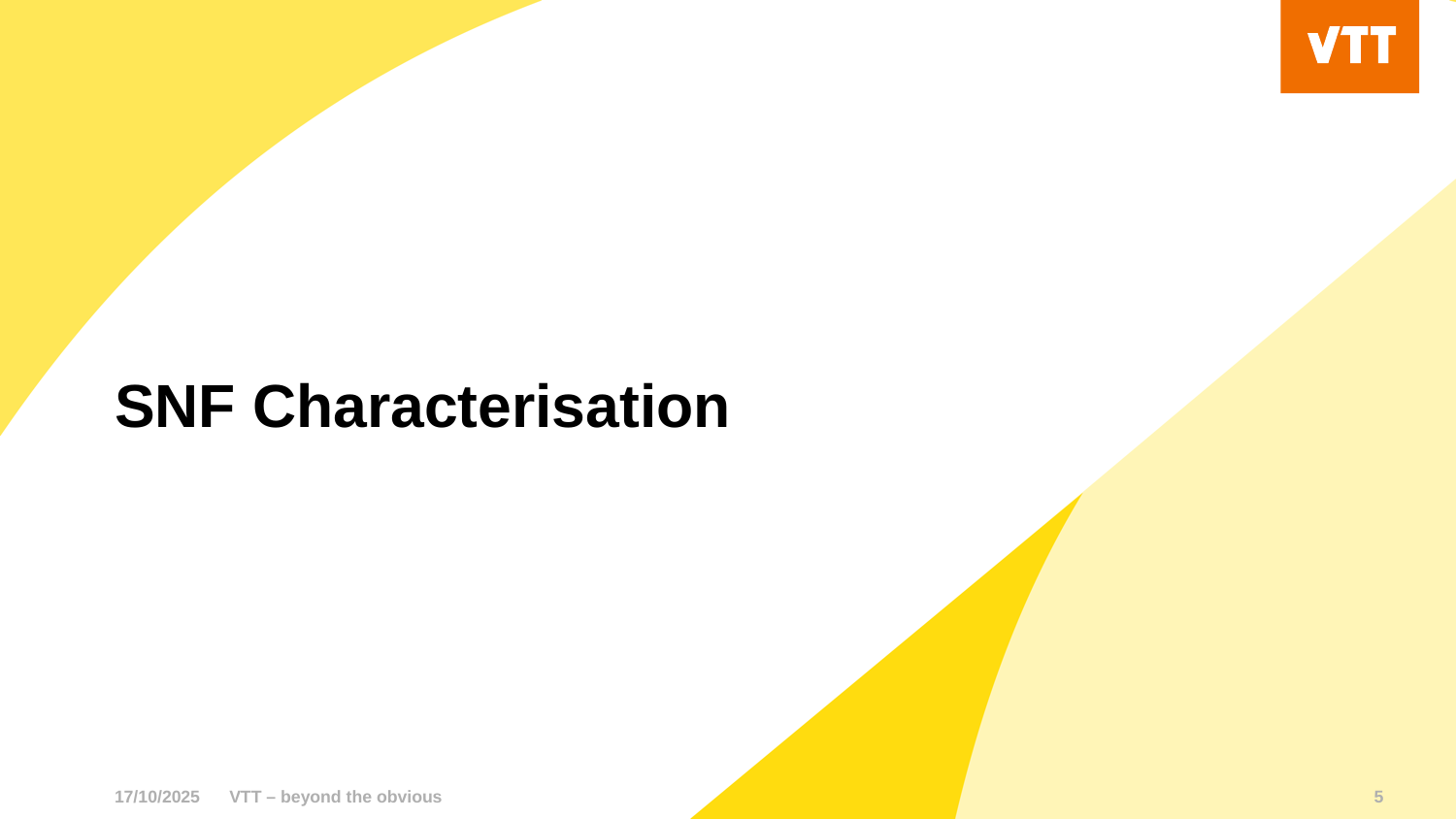

# SNF Characterisation
17/10/2025
VTT – beyond the obvious
5